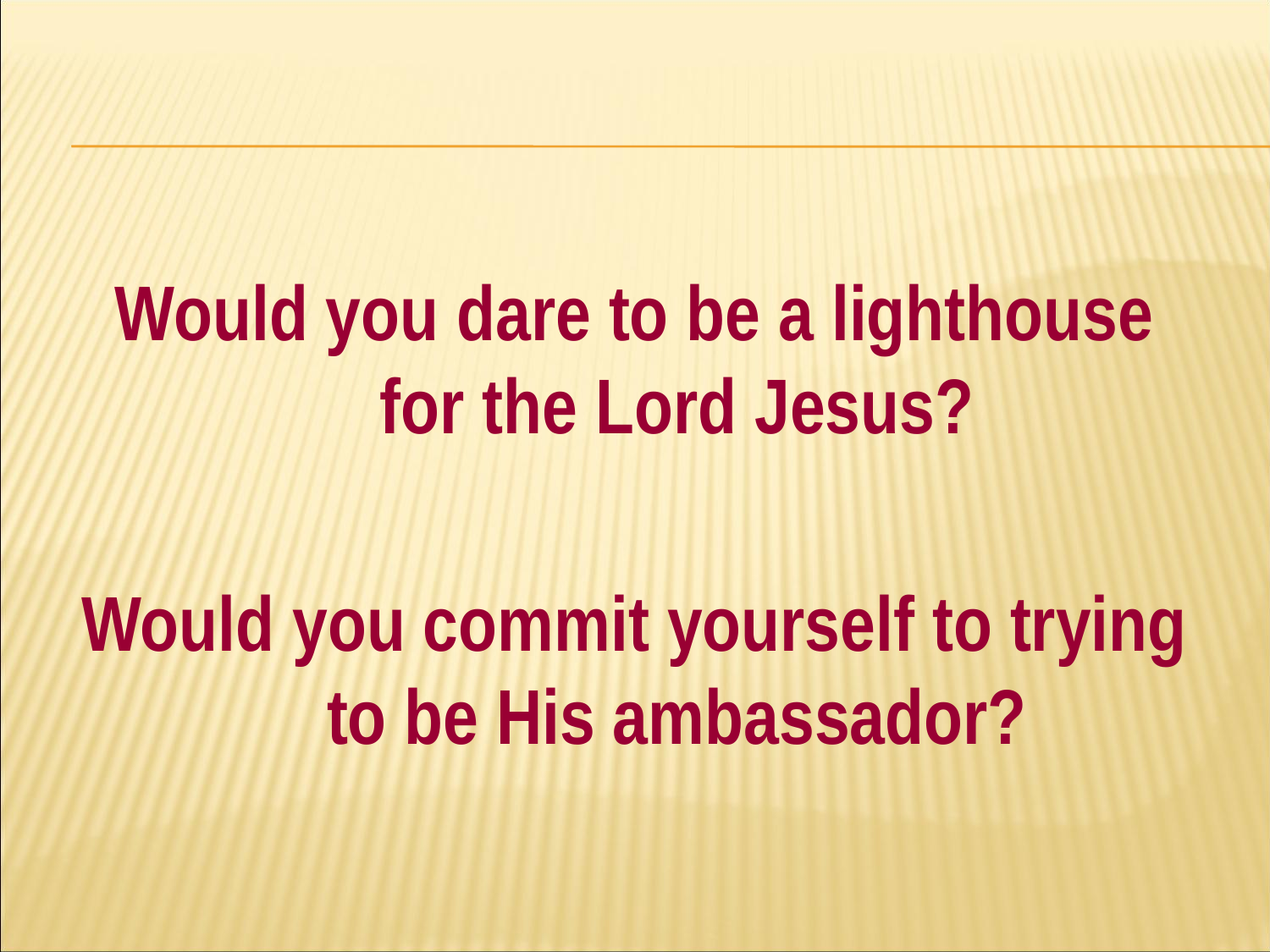

#

Would you dare to be a lighthouse for the Lord Jesus?

Would you commit yourself to trying to be His ambassador?